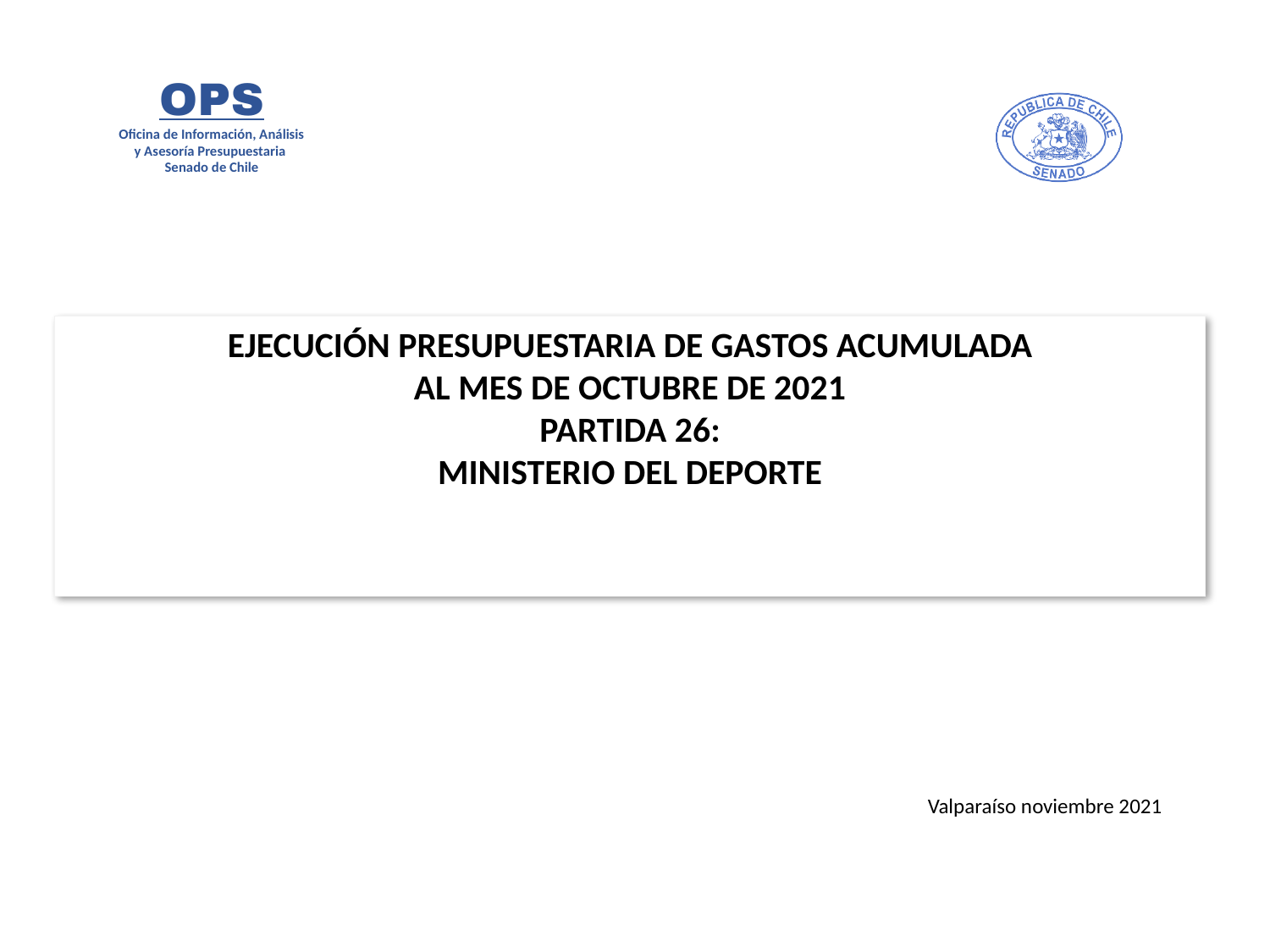

# EJECUCIÓN PRESUPUESTARIA DE GASTOS ACUMULADA AL MES DE OCTUBRE DE 2021 PARTIDA 26: MINISTERIO DEL DEPORTE
Valparaíso noviembre 2021